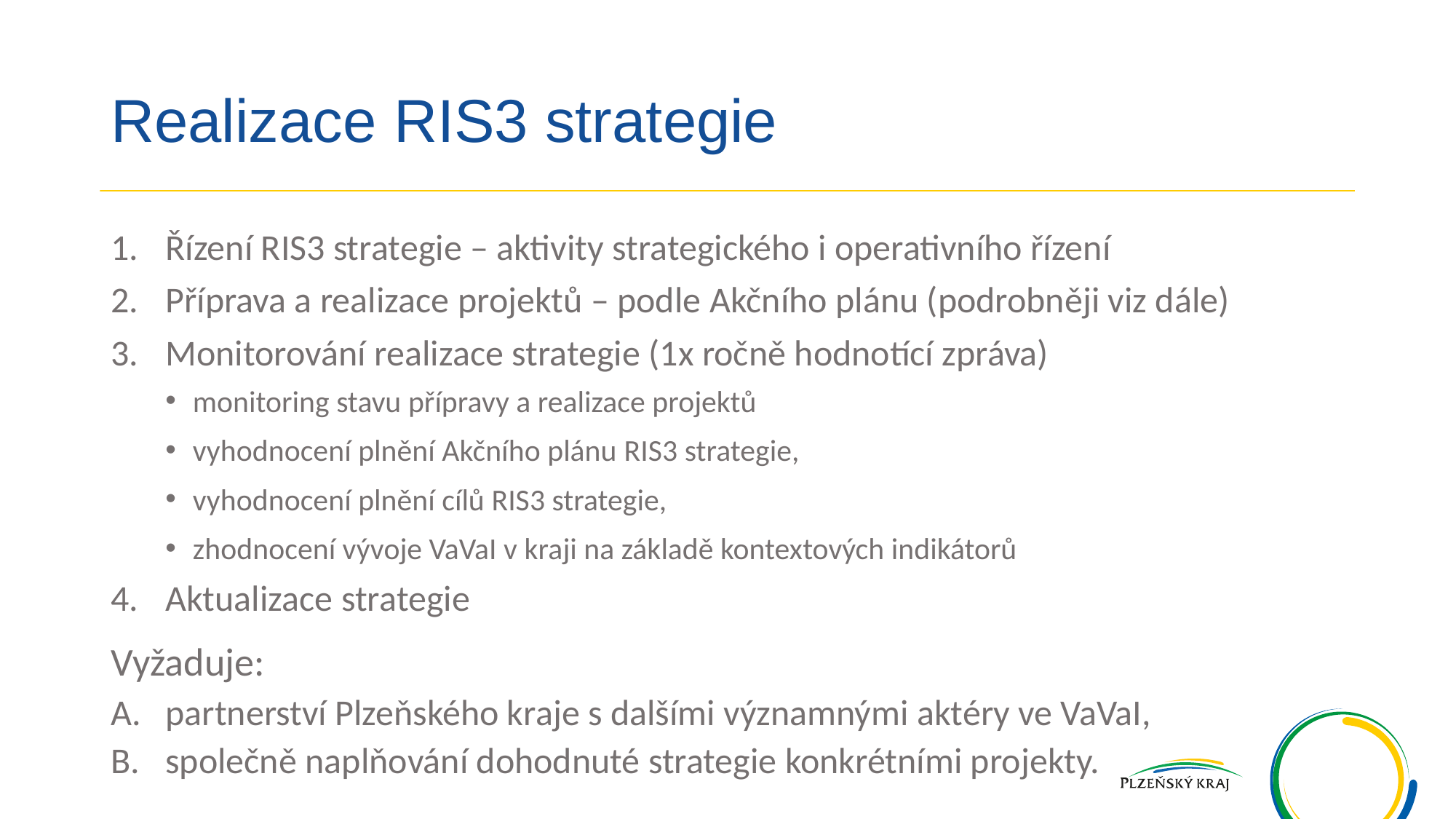

# Realizace RIS3 strategie
Řízení RIS3 strategie – aktivity strategického i operativního řízení
Příprava a realizace projektů – podle Akčního plánu (podrobněji viz dále)
Monitorování realizace strategie (1x ročně hodnotící zpráva)
monitoring stavu přípravy a realizace projektů
vyhodnocení plnění Akčního plánu RIS3 strategie,
vyhodnocení plnění cílů RIS3 strategie,
zhodnocení vývoje VaVaI v kraji na základě kontextových indikátorů
Aktualizace strategie
Vyžaduje:
partnerství Plzeňského kraje s dalšími významnými aktéry ve VaVaI,
společně naplňování dohodnuté strategie konkrétními projekty.